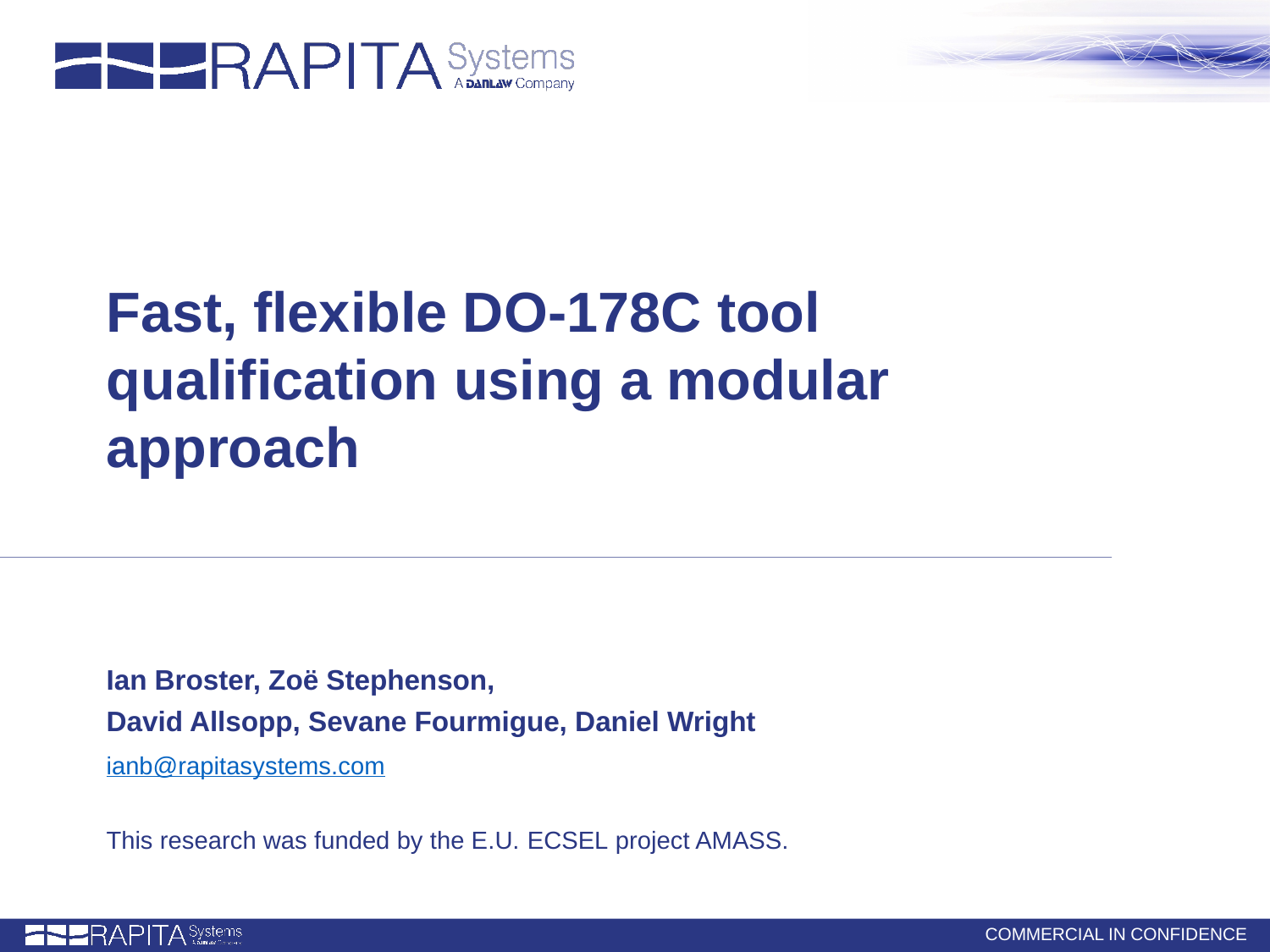

Fast, flexible DO-178C tool qualification using a modular approach

Ian Broster, Zoë Stephenson,
David Allsopp, Sevane Fourmigue, Daniel Wright
ianb@rapitasystems.com

This research was funded by the E.U. ECSEL project AMASS.